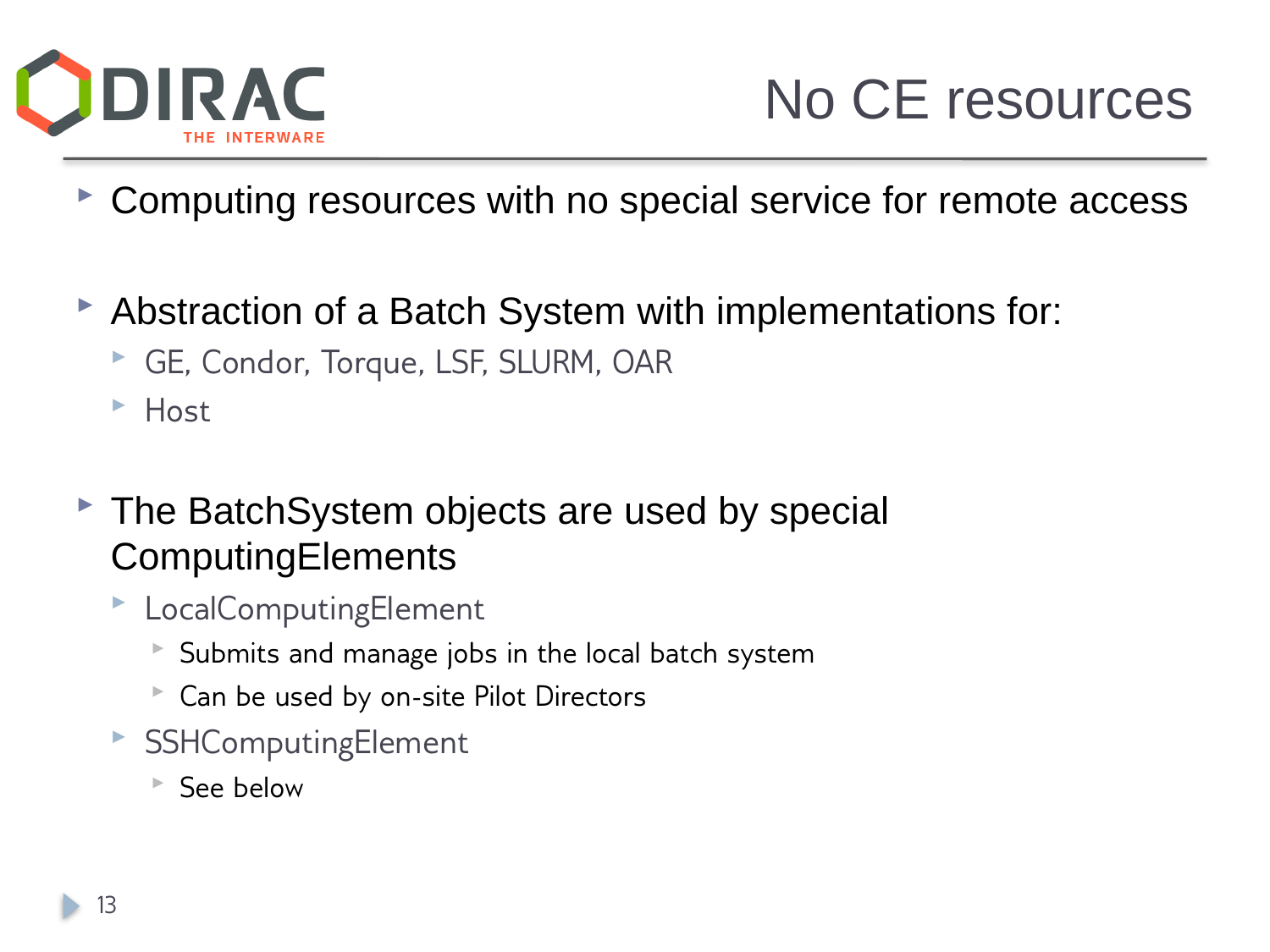

# No CE resources
Computing resources with no special service for remote access

Abstraction of a Batch System with implementations for:
GE, Condor, Torque, LSF, SLURM, OAR
Host

The BatchSystem objects are used by special ComputingElements
LocalComputingElement
Submits and manage jobs in the local batch system
Can be used by on-site Pilot Directors
SSHComputingElement
See below
13